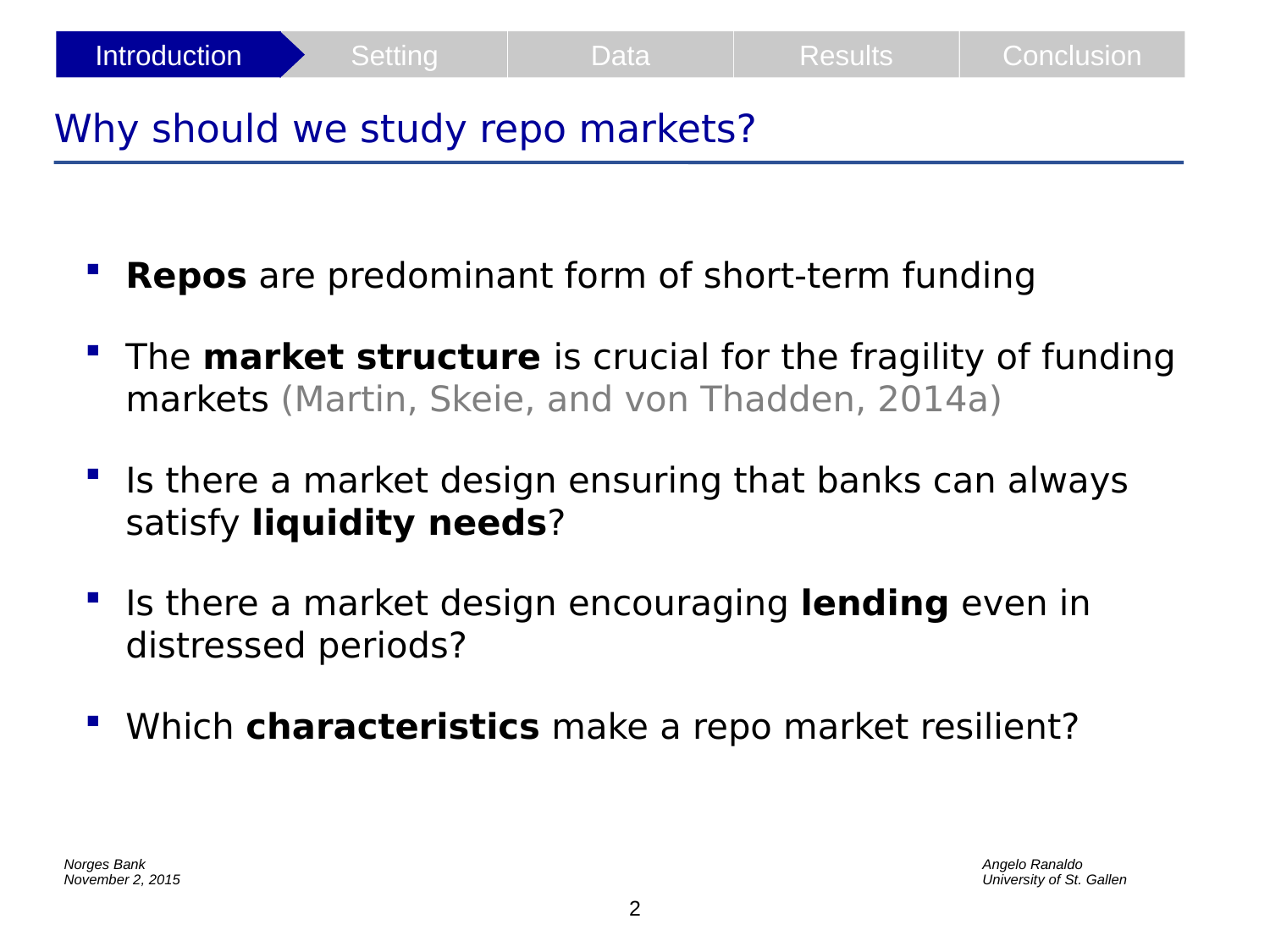

Introduction
Setting
Data
Results
Conclusion

# Why should we study repo markets?
Repos are predominant form of short-term funding
The market structure is crucial for the fragility of funding markets (Martin, Skeie, and von Thadden, 2014a)
Is there a market design ensuring that banks can always satisfy liquidity needs?
Is there a market design encouraging lending even in distressed periods?
Which characteristics make a repo market resilient?